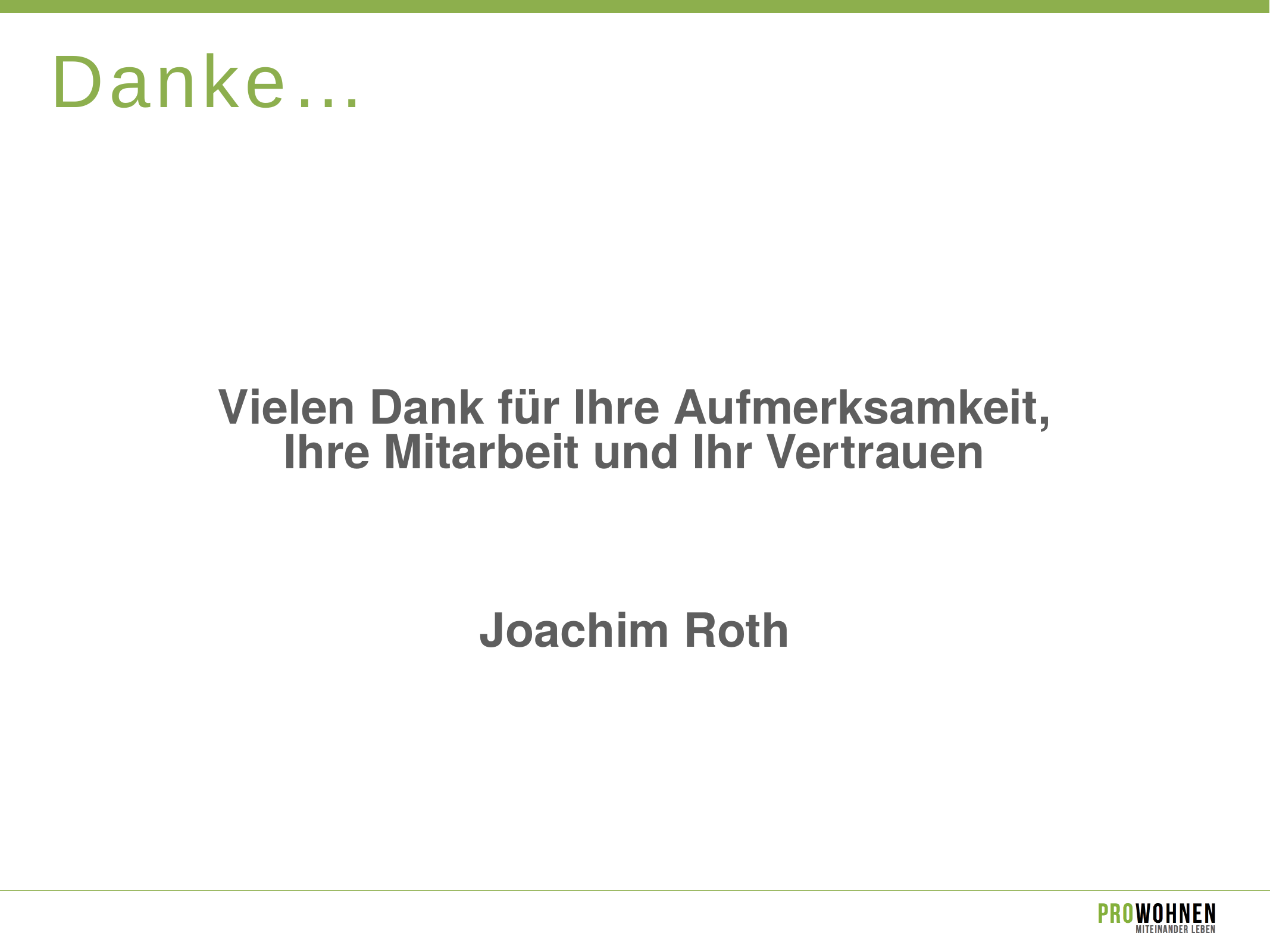

# Danke…

Vielen Dank für Ihre Aufmerksamkeit,
Ihre Mitarbeit und Ihr Vertrauen

Joachim Roth